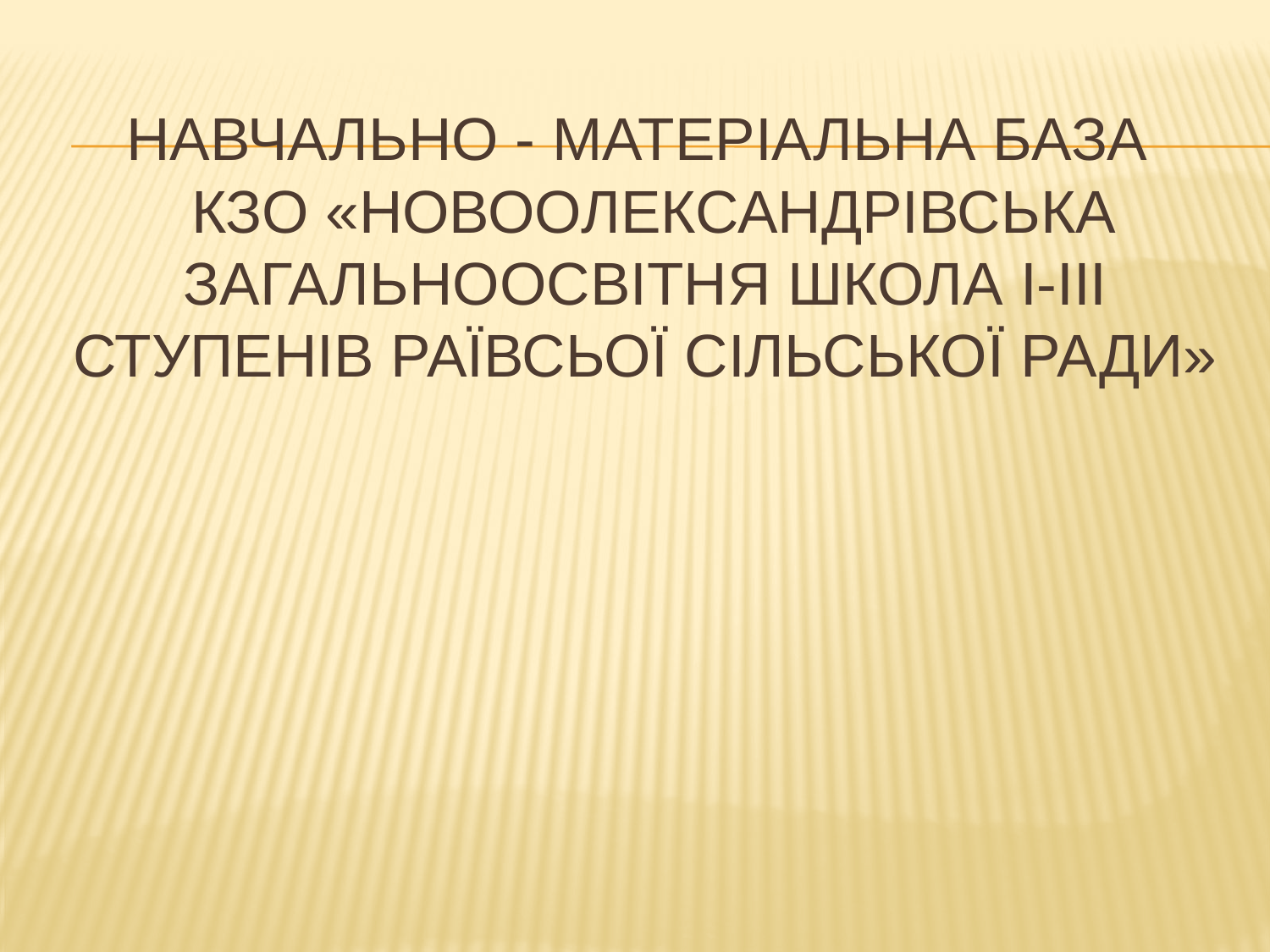

# Навчально - матеріальна база кзо «новоолександрівська загальноосвітня школа і-ііі ступенів раївсьої сільської ради»